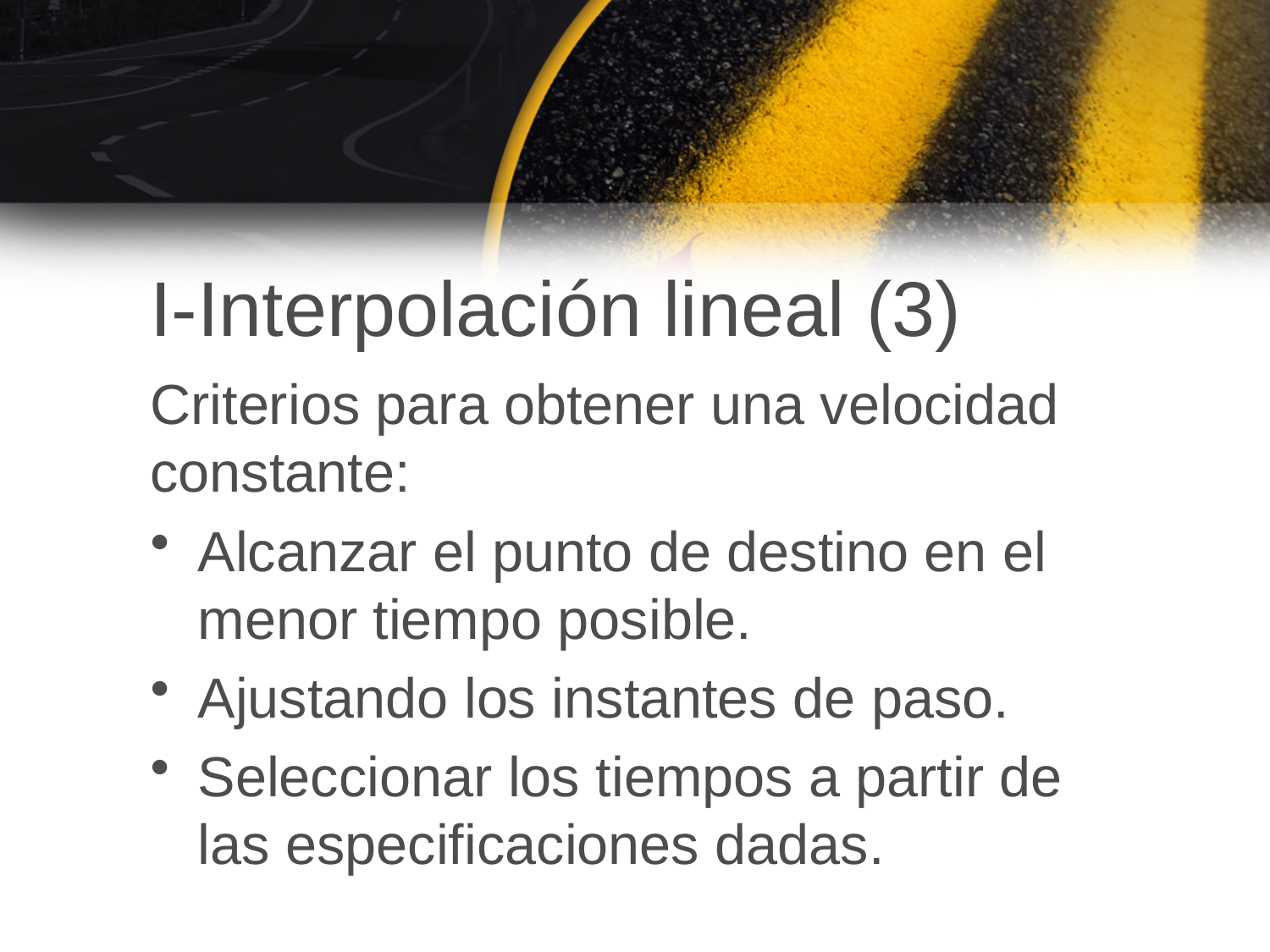

# I-Interpolación lineal (3)
Criterios para obtener una velocidad constante:
Alcanzar el punto de destino en el menor tiempo posible.
Ajustando los instantes de paso.
Seleccionar los tiempos a partir de las especificaciones dadas.